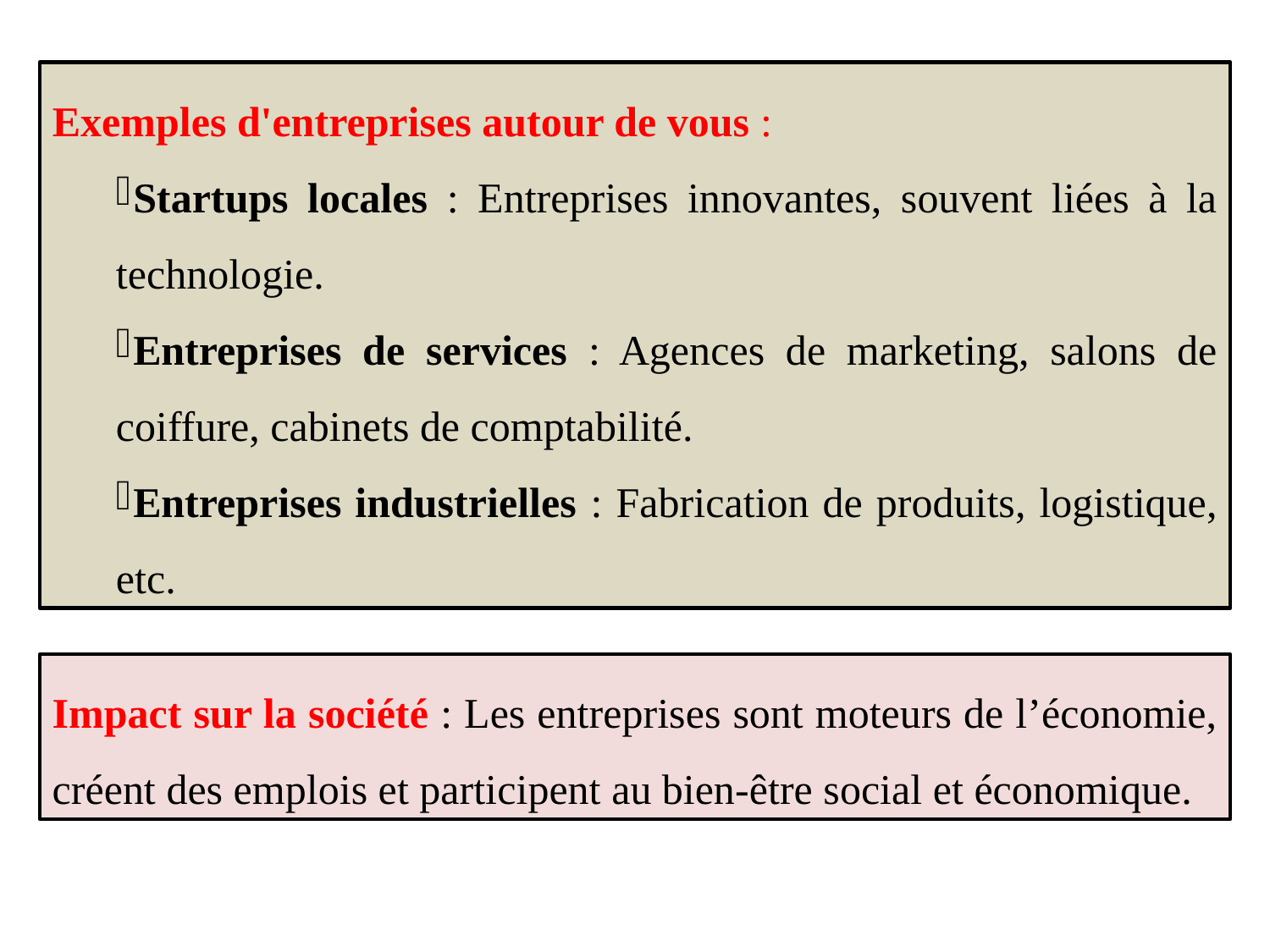

Exemples d'entreprises autour de vous :
Startups locales : Entreprises innovantes, souvent liées à la technologie.
Entreprises de services : Agences de marketing, salons de coiffure, cabinets de comptabilité.
Entreprises industrielles : Fabrication de produits, logistique, etc.
Impact sur la société : Les entreprises sont moteurs de l’économie, créent des emplois et participent au bien-être social et économique.